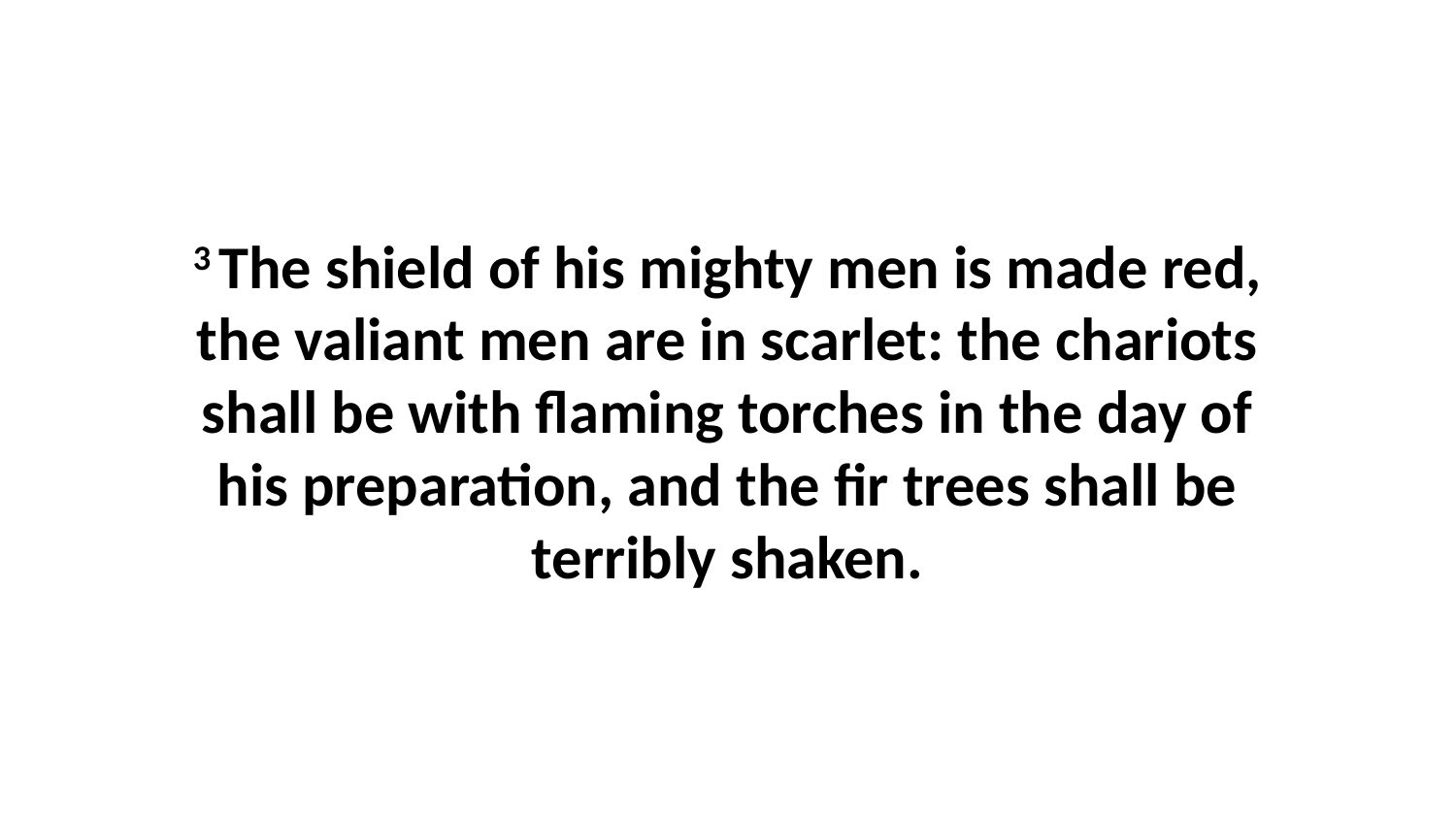

3 The shield of his mighty men is made red, the valiant men are in scarlet: the chariots shall be with flaming torches in the day of his preparation, and the fir trees shall be terribly shaken.